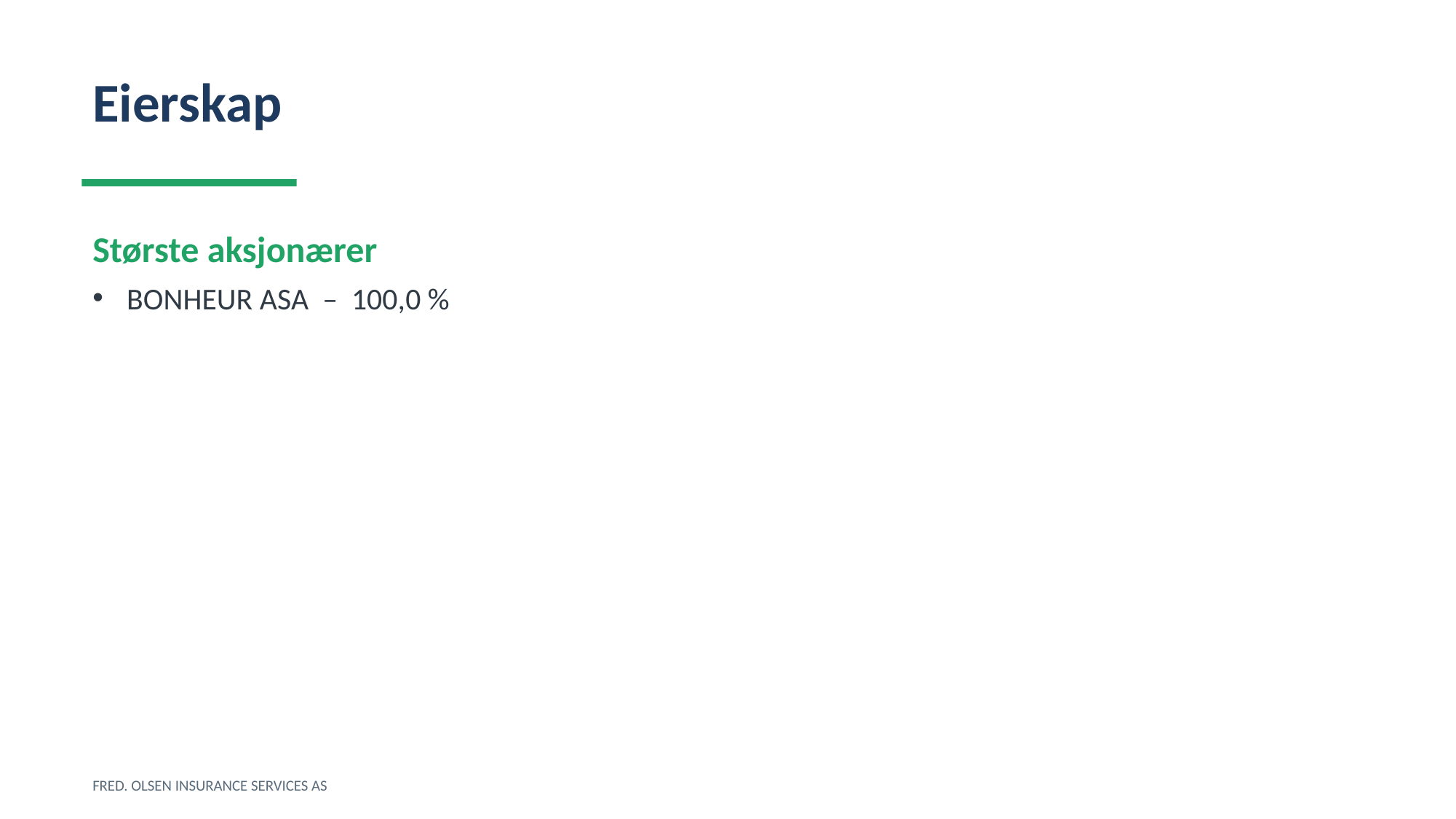

Eierskap

Største aksjonærer
BONHEUR ASA  –  100,0 %
FRED. OLSEN INSURANCE SERVICES AS